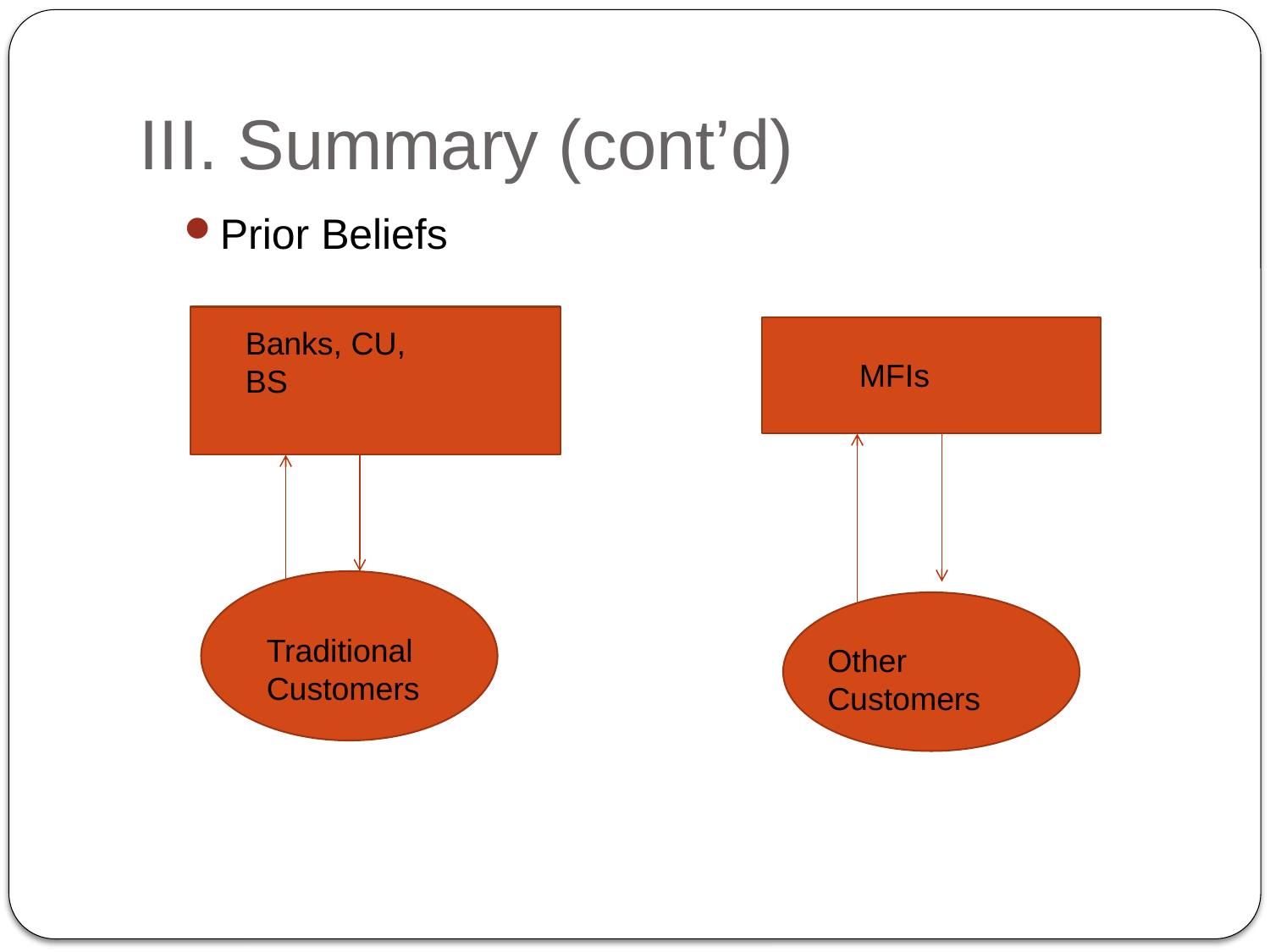

# III. Summary (cont’d)
Prior Beliefs

Banks, CU, BS

MFIs

Traditional Customers
Other Customers